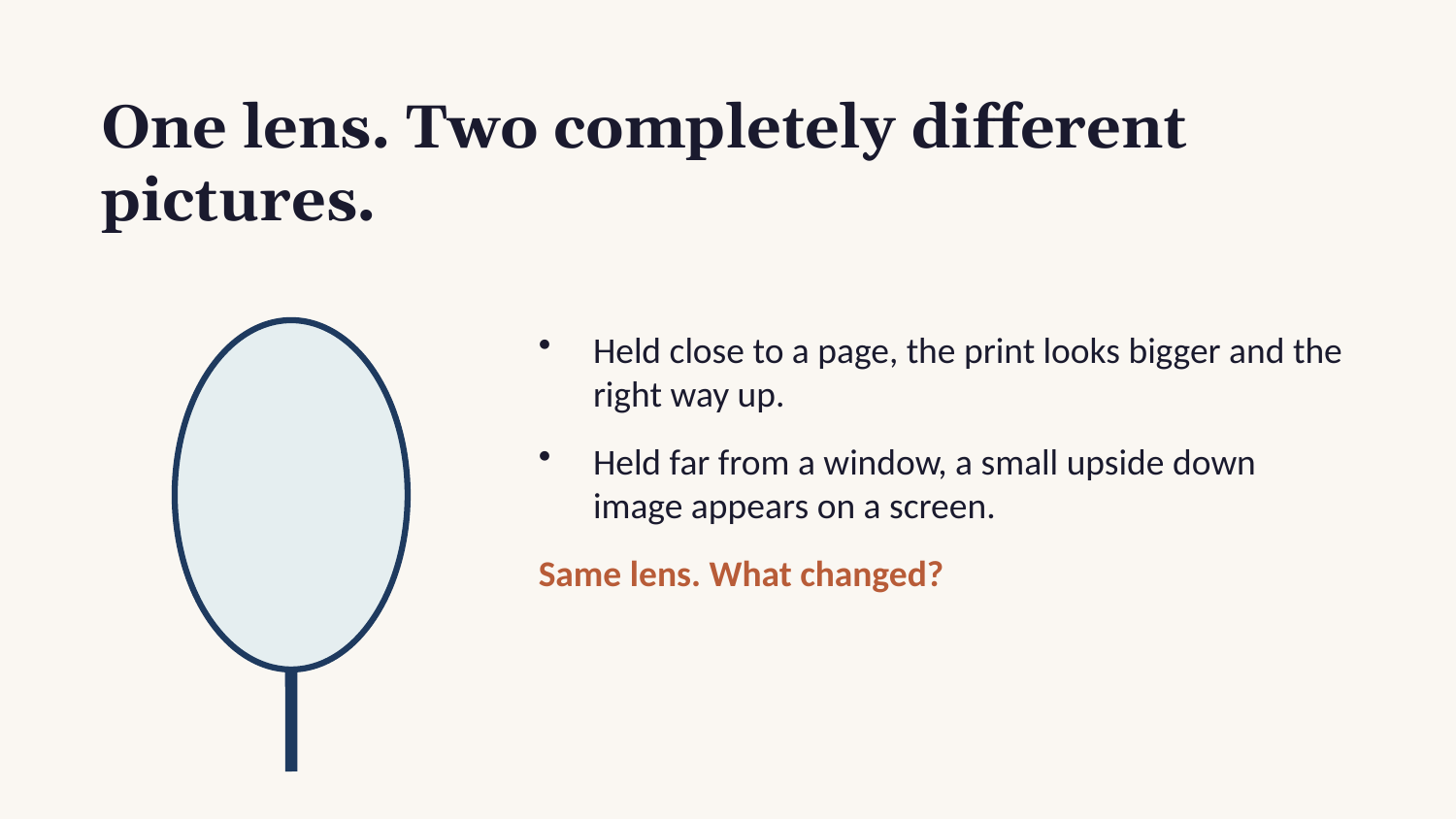

One lens. Two completely different pictures.

Held close to a page, the print looks bigger and the right way up.
Held far from a window, a small upside down image appears on a screen.
Same lens. What changed?